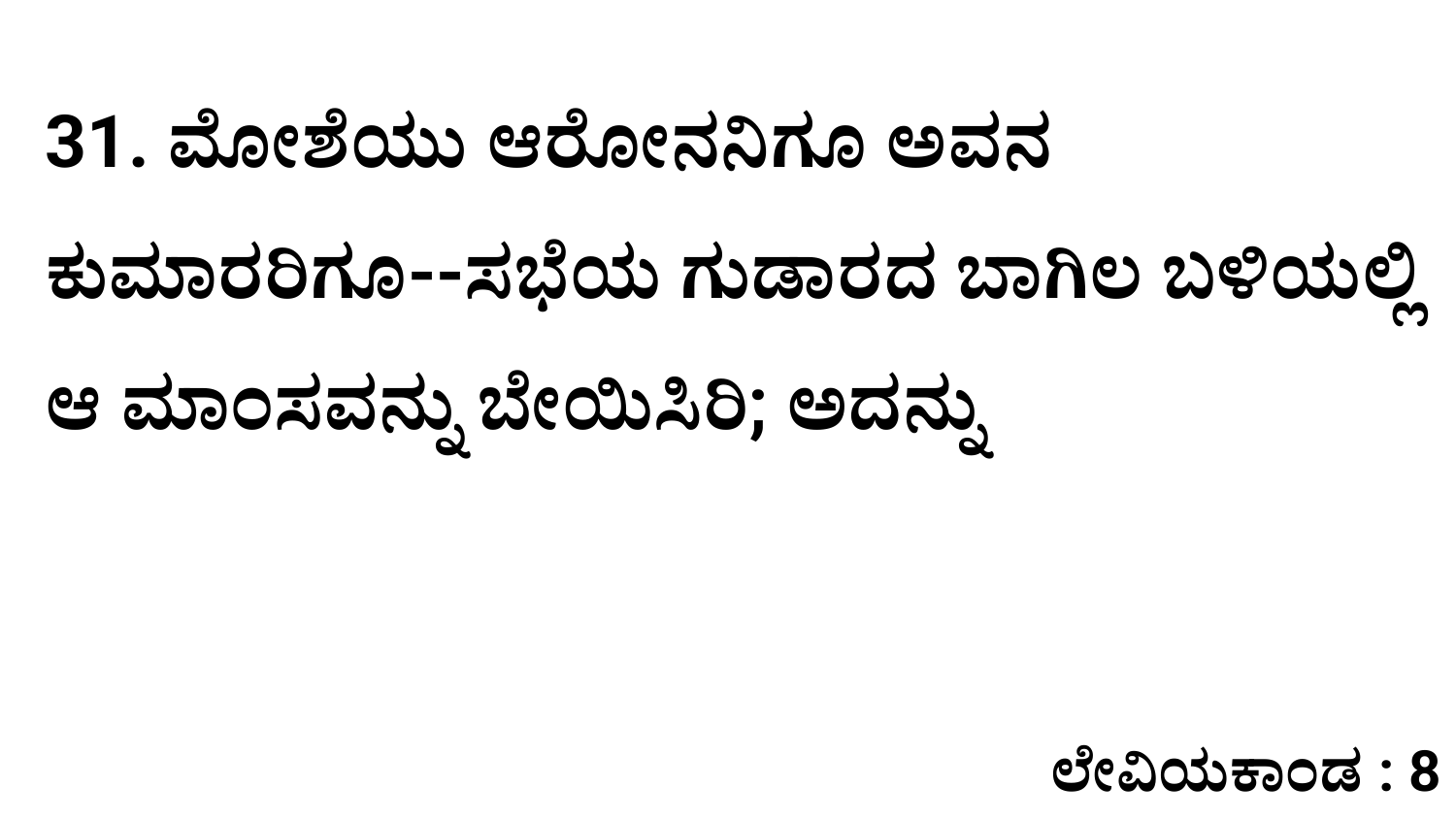

31. ಮೋಶೆಯು ಆರೋನನಿಗೂ ಅವನ ಕುಮಾರರಿಗೂ--ಸಭೆಯ ಗುಡಾರದ ಬಾಗಿಲ ಬಳಿಯಲ್ಲಿ ಆ ಮಾಂಸವನ್ನು ಬೇಯಿಸಿರಿ; ಅದನ್ನು
ಲೇವಿಯಕಾಂಡ : 8